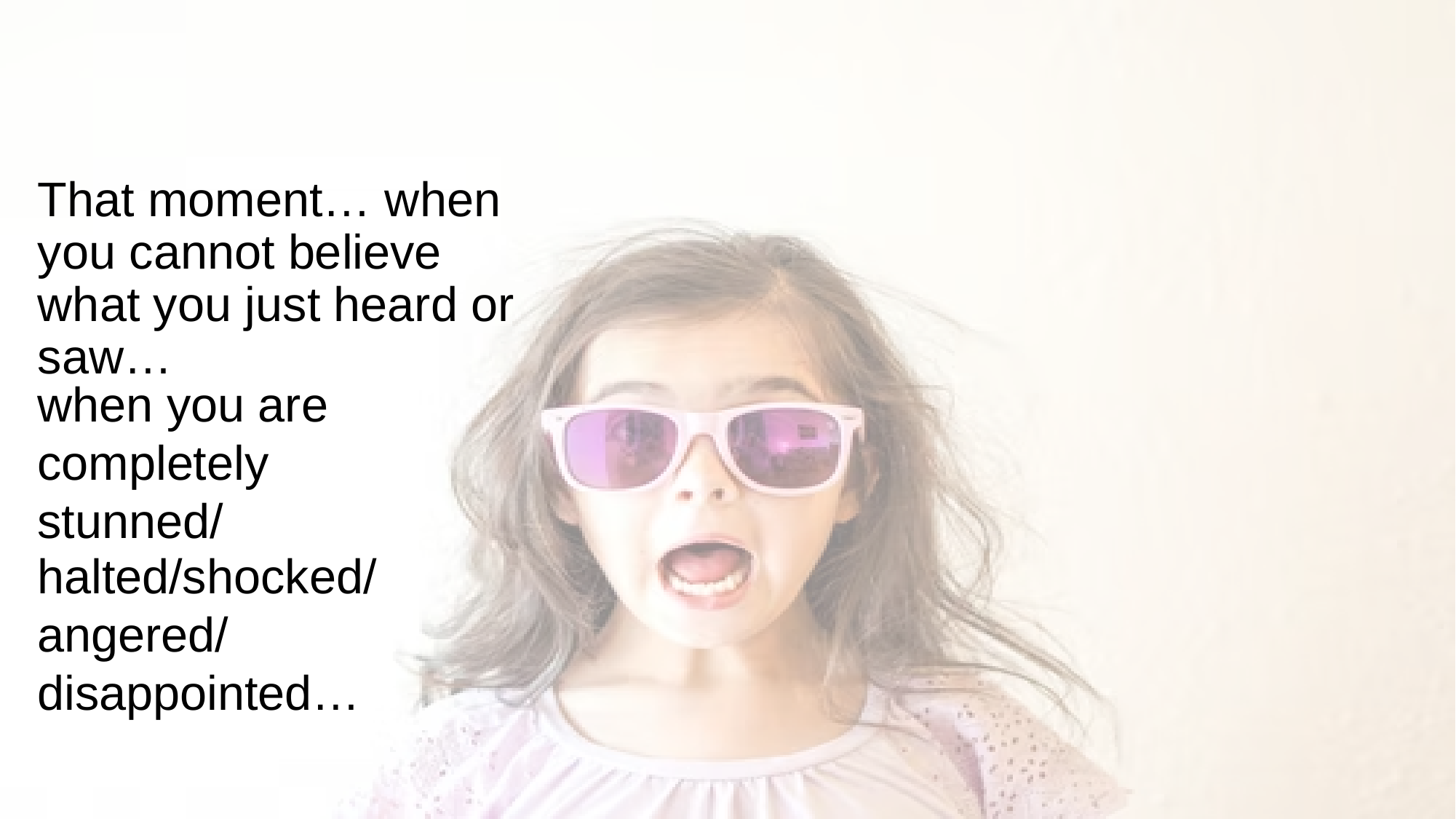

# That moment… when you cannot believe what you just heard or saw…
when you are completely stunned/
halted/shocked/ angered/ disappointed…